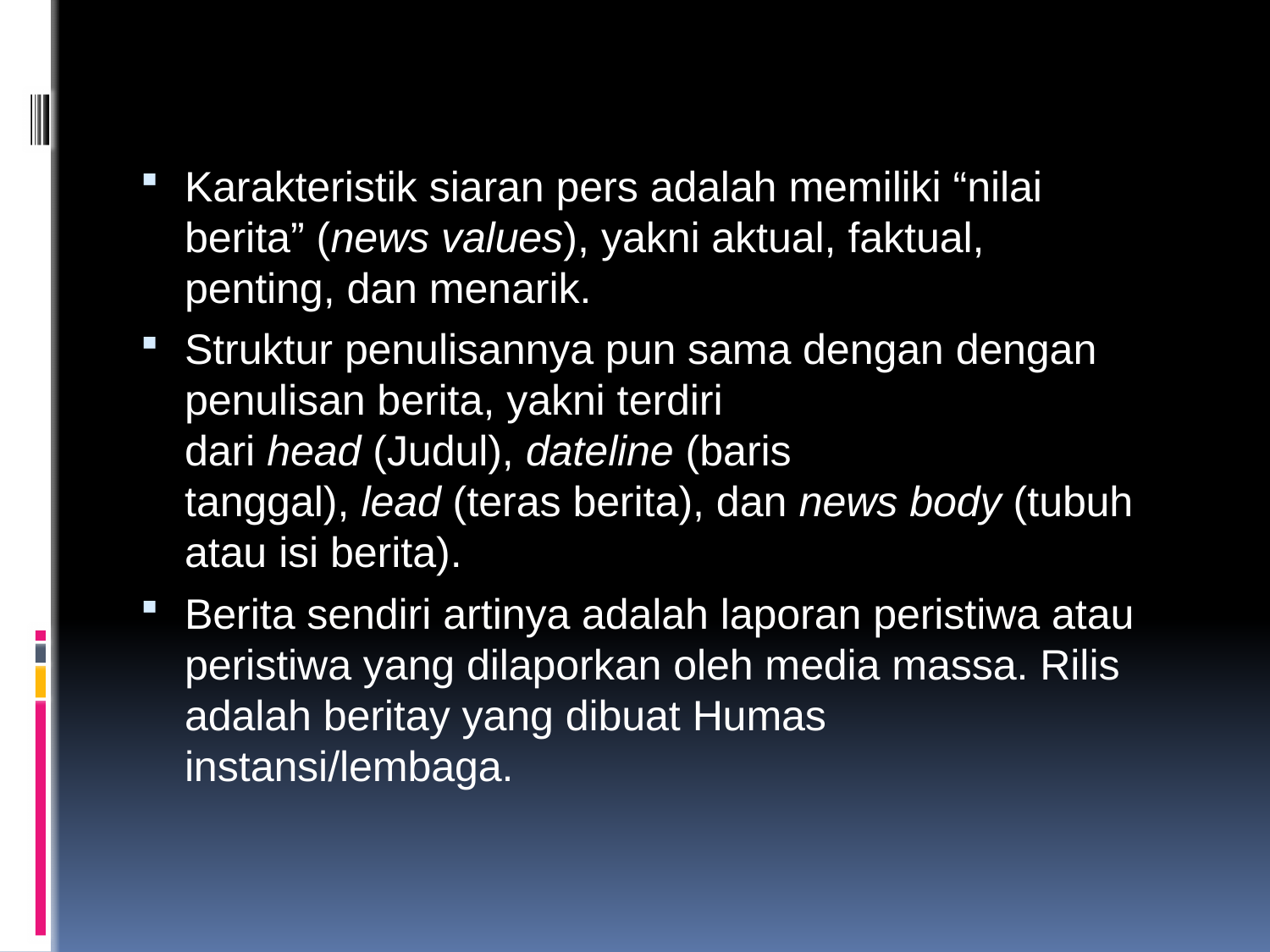

Karakteristik siaran pers adalah memiliki “nilai berita” (news values), yakni aktual, faktual, penting, dan menarik.
Struktur penulisannya pun sama dengan dengan penulisan berita, yakni terdiri dari head (Judul), dateline (baris tanggal), lead (teras berita), dan news body (tubuh atau isi berita).
Berita sendiri artinya adalah laporan peristiwa atau peristiwa yang dilaporkan oleh media massa. Rilis adalah beritay yang dibuat Humas instansi/lembaga.